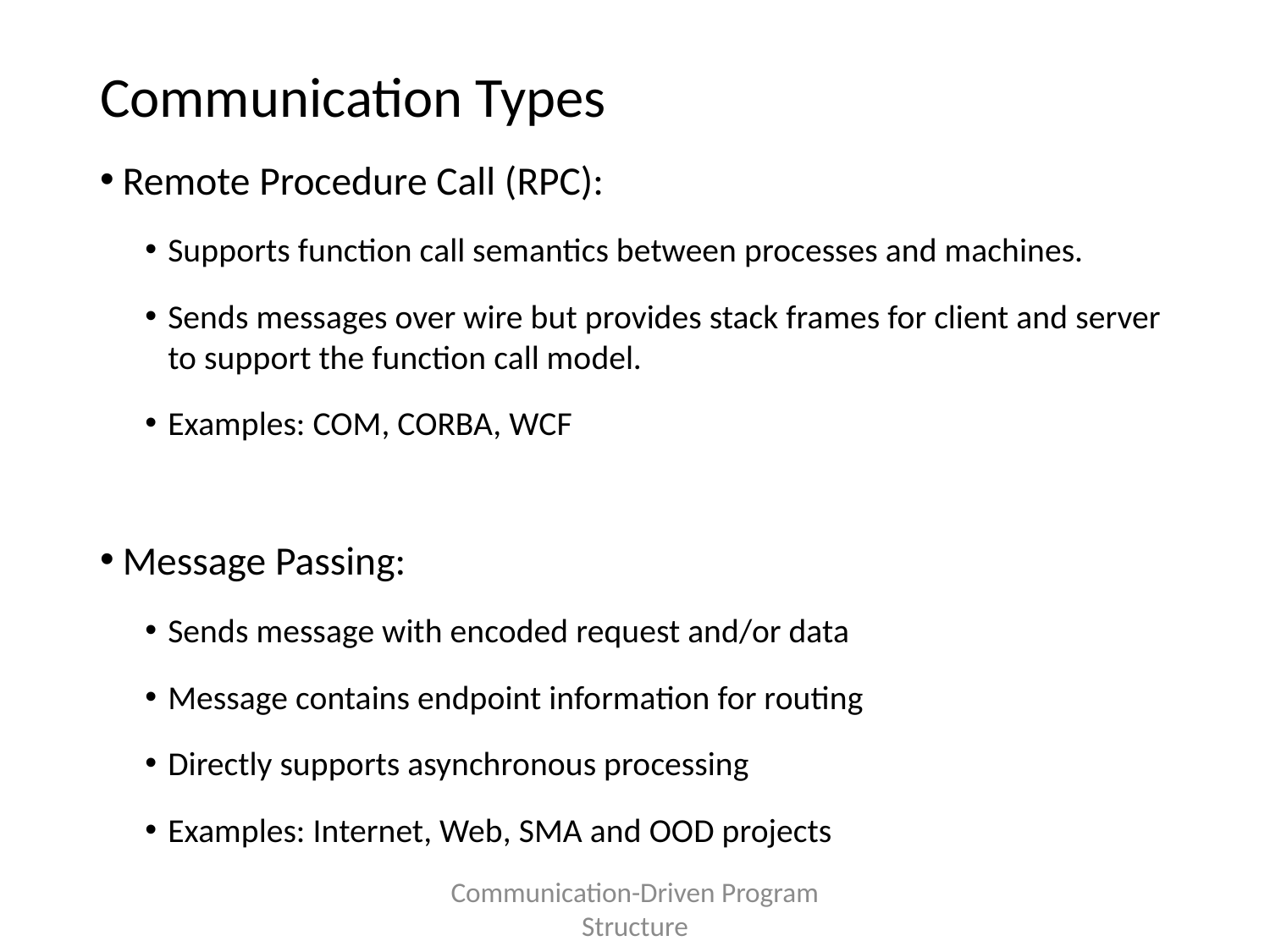

# Communication Types
Remote Procedure Call (RPC):
Supports function call semantics between processes and machines.
Sends messages over wire but provides stack frames for client and server to support the function call model.
Examples: COM, CORBA, WCF

Message Passing:
Sends message with encoded request and/or data
Message contains endpoint information for routing
Directly supports asynchronous processing
Examples: Internet, Web, SMA and OOD projects
Communication-Driven Program Structure
47